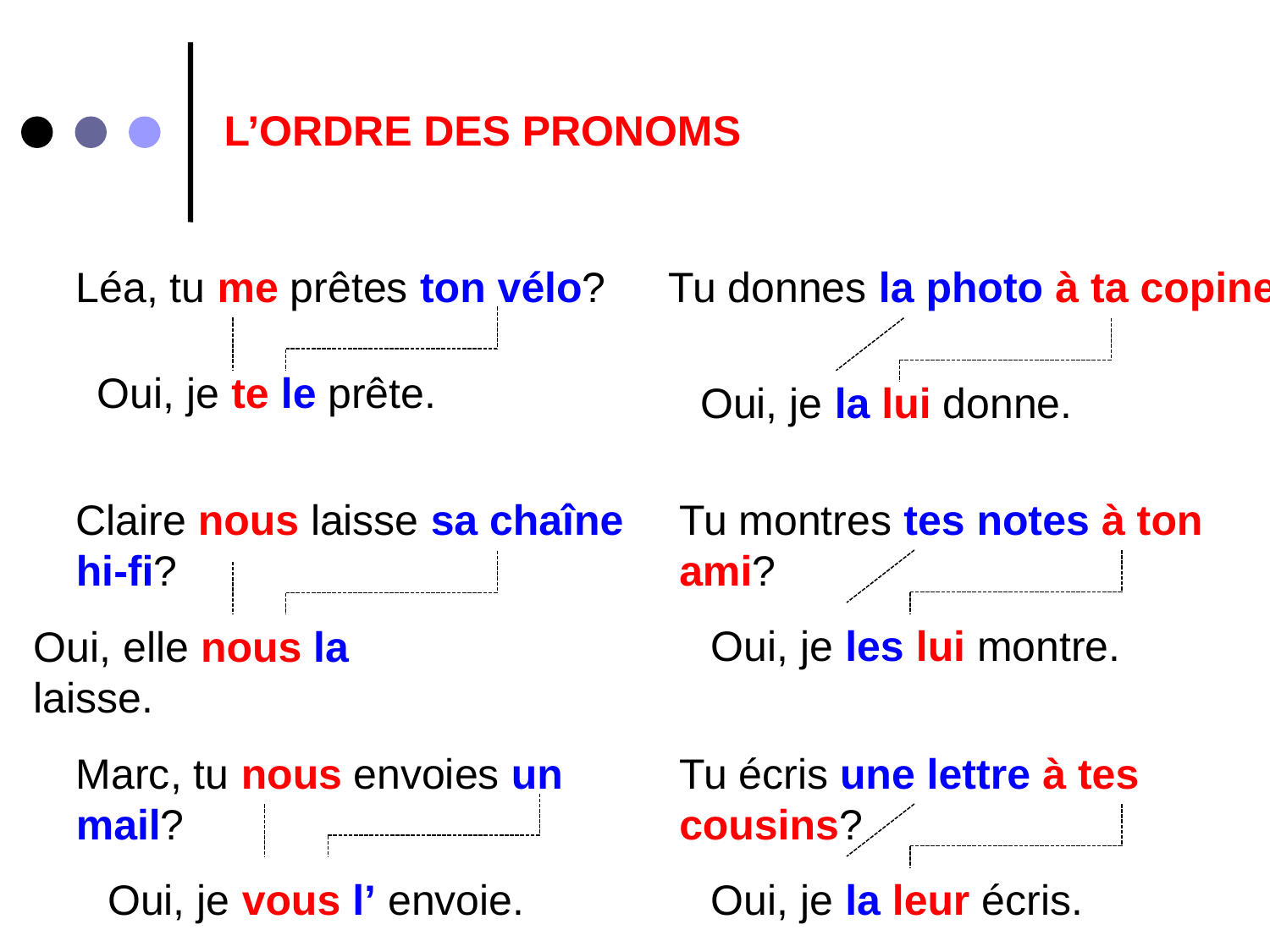

L’ORDRE DES PRONOMS
Léa, tu me prêtes ton vélo?
Tu donnes la photo à ta copine?
Oui, je te le prête.
Oui, je la lui donne.
Claire nous laisse sa chaîne hi-fi?
Tu montres tes notes à ton ami?
Oui, je les lui montre.
Oui, elle nous la laisse.
Marc, tu nous envoies un mail?
Tu écris une lettre à tes cousins?
Oui, je vous l’ envoie.
Oui, je la leur écris.